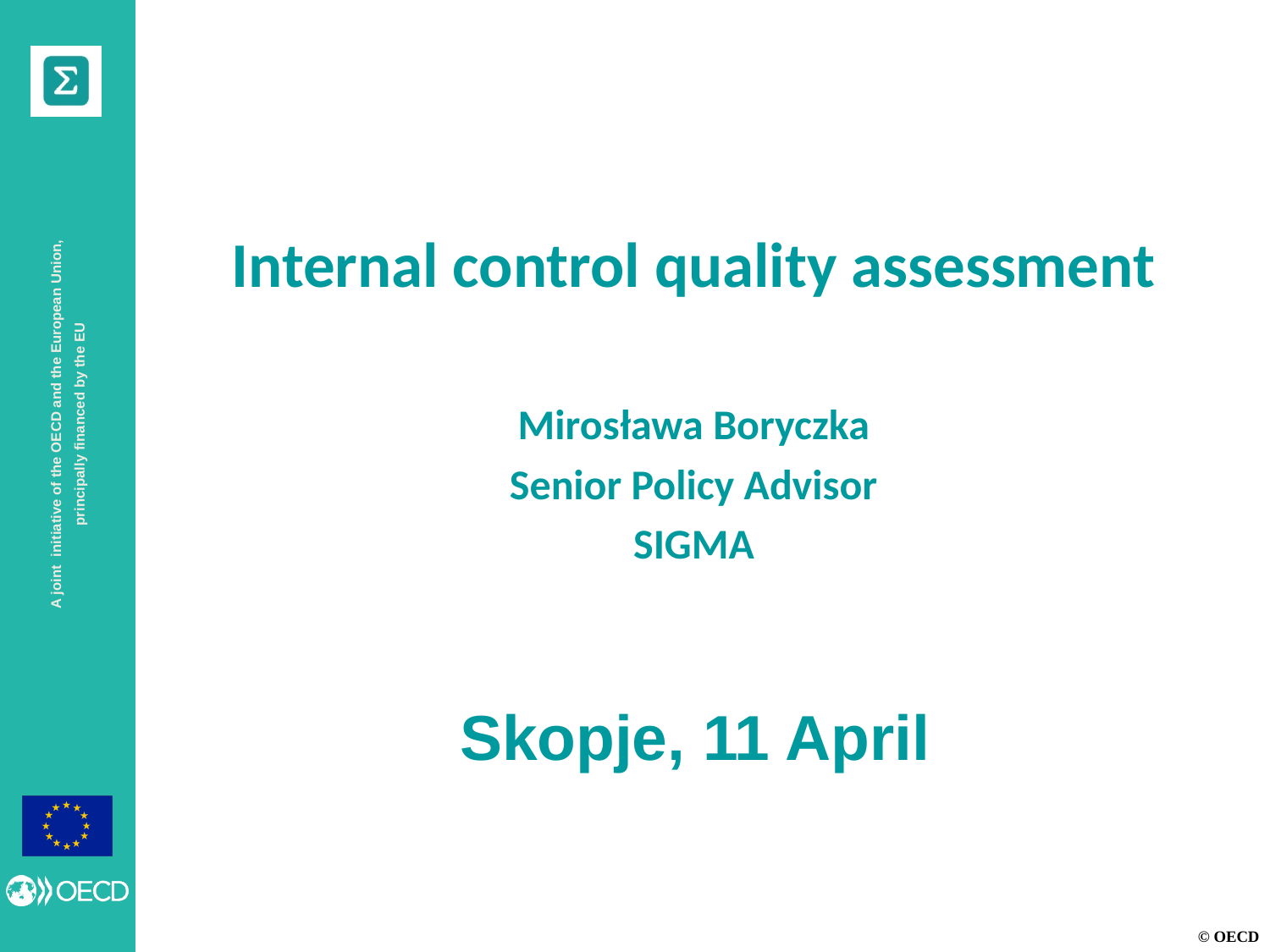

Internal control quality assessment

Mirosława Boryczka
Senior Policy Advisor
SIGMA
Skopje, 11 April